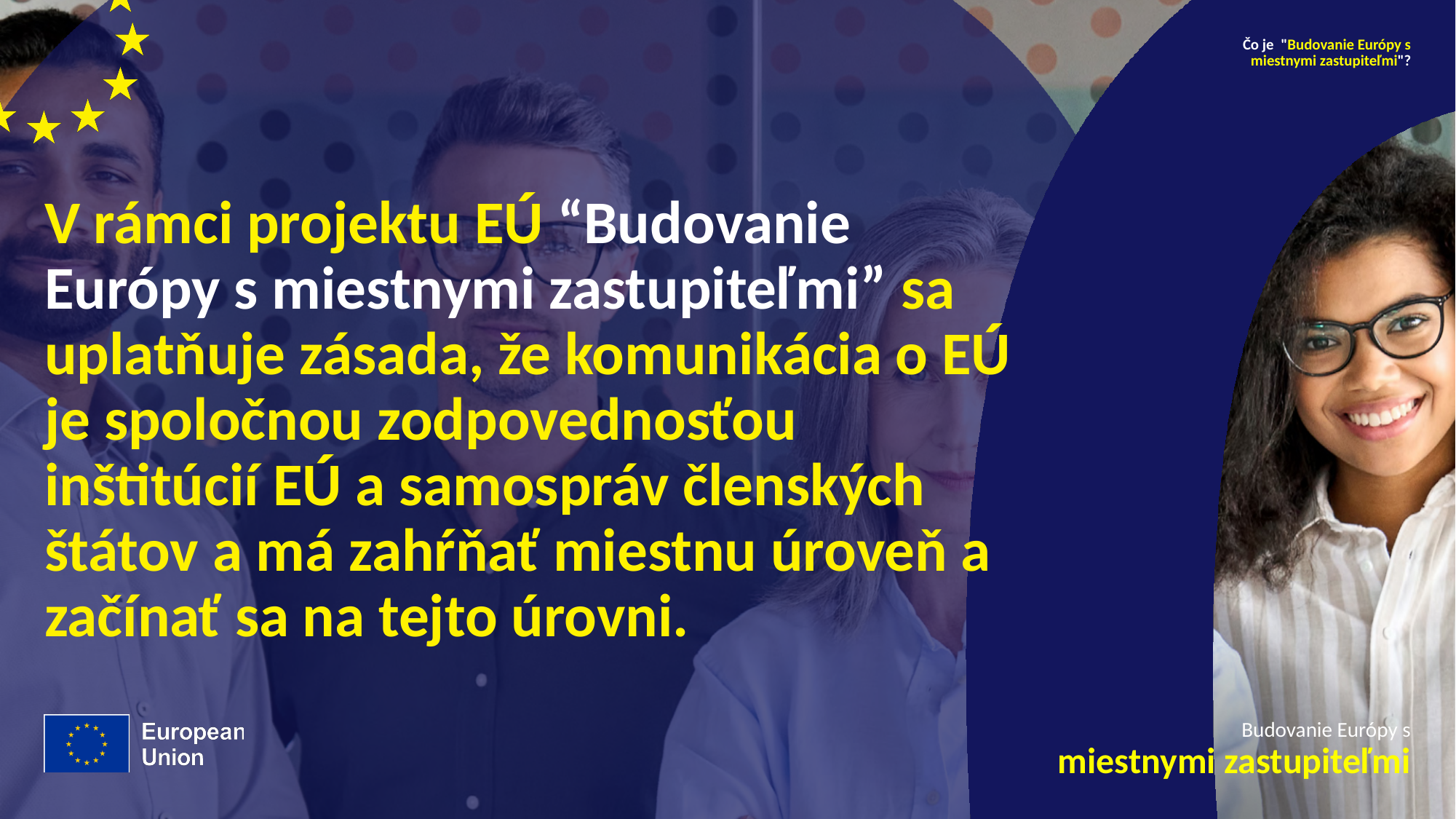

Čo je  "Budovanie Európy s miestnymi zastupiteľmi"?

# V rámci projektu EÚ “Budovanie Európy s miestnymi zastupiteľmi” sa uplatňuje zásada, že komunikácia o EÚ je spoločnou zodpovednosťou inštitúcií EÚ a samospráv členských štátov a má zahŕňať miestnu úroveň a začínať sa na tejto úrovni.
Budovanie Európy s
miestnymi zastupiteľmi